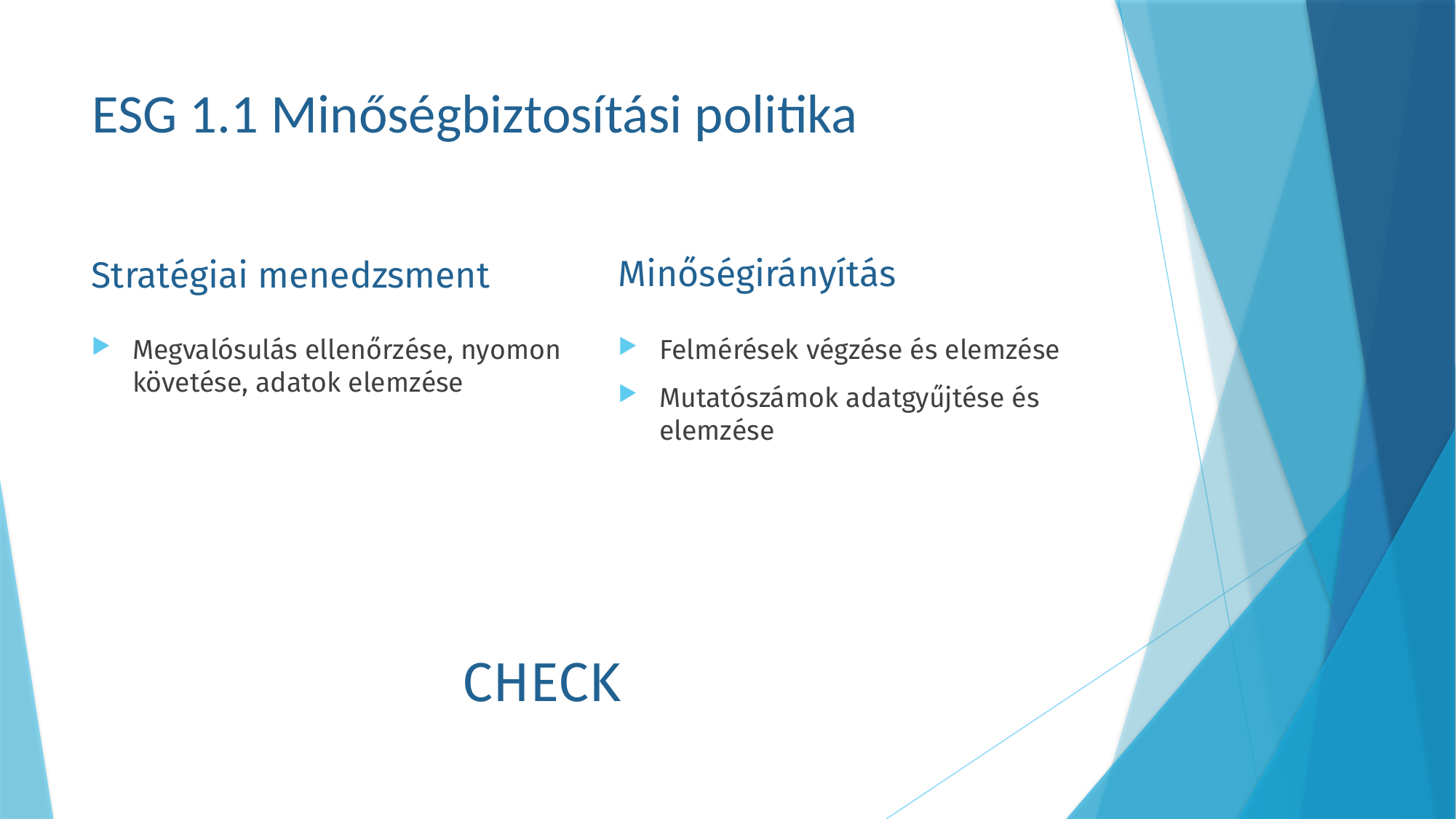

# ESG 1.1 Minőségbiztosítási politika
Minőségirányítás
Stratégiai menedzsment
Megvalósulás ellenőrzése, nyomon követése, adatok elemzése
Felmérések végzése és elemzése
Mutatószámok adatgyűjtése és elemzése
CHECK